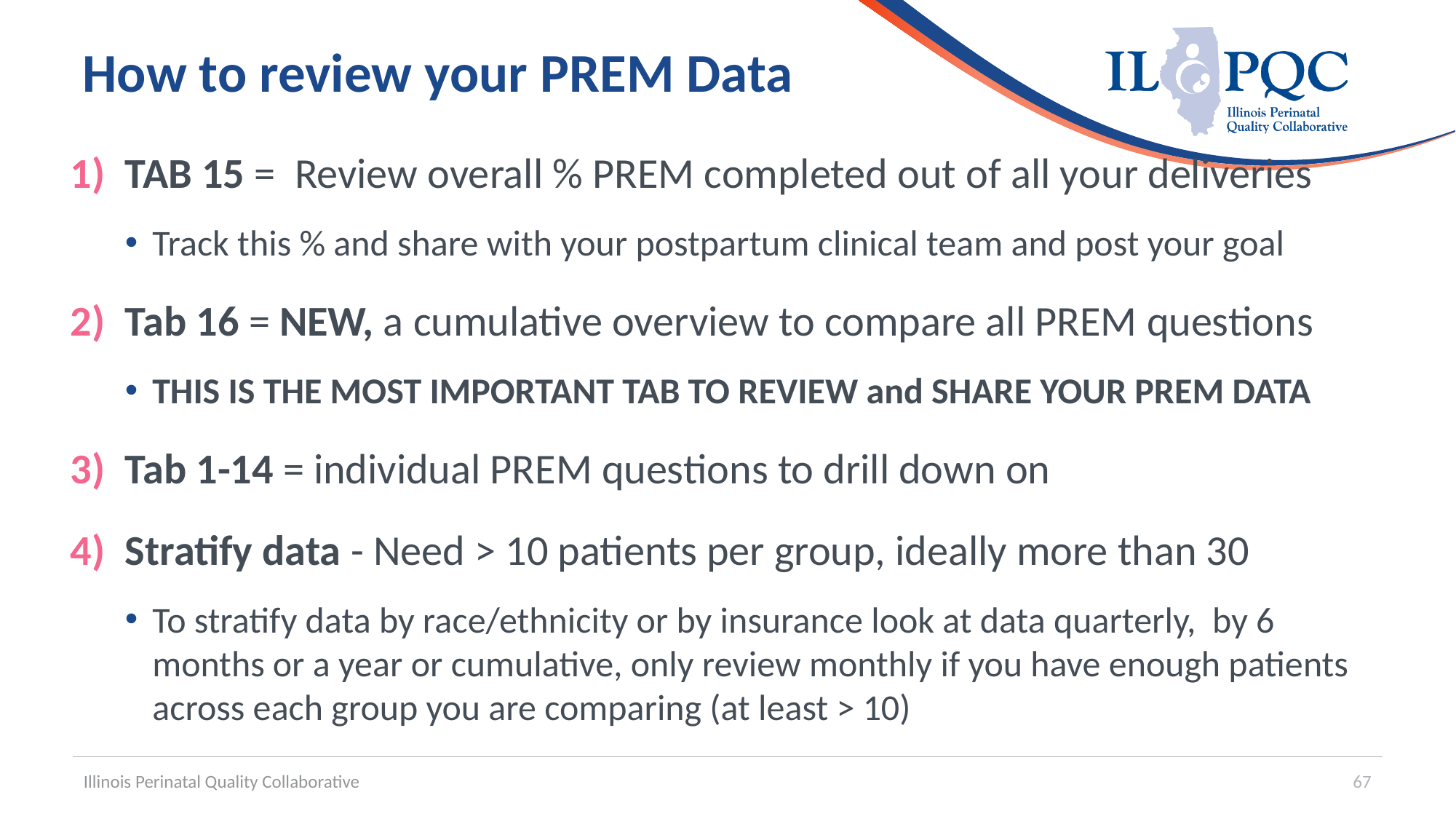

# How to review your PREM Data
TAB 15 =  Review overall % PREM completed out of all your deliveries
Track this % and share with your postpartum clinical team and post your goal
Tab 16 = NEW, a cumulative overview to compare all PREM questions
THIS IS THE MOST IMPORTANT TAB TO REVIEW and SHARE YOUR PREM DATA
Tab 1-14 = individual PREM questions to drill down on
Stratify data - Need > 10 patients per group, ideally more than 30
To stratify data by race/ethnicity or by insurance look at data quarterly,  by 6 months or a year or cumulative, only review monthly if you have enough patients across each group you are comparing (at least > 10)

Illinois Perinatal Quality Collaborative
67